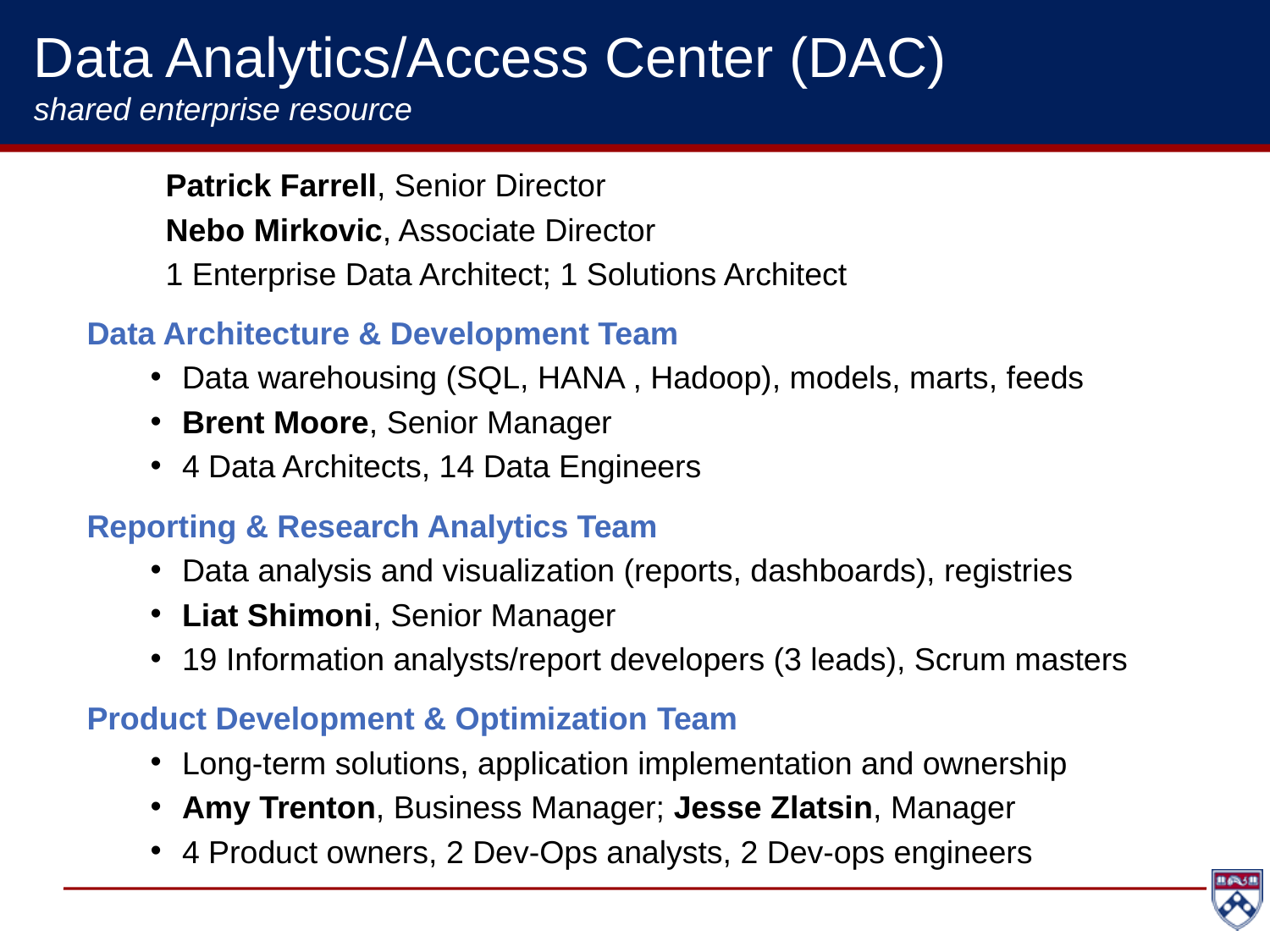

# Data Analytics/Access Center (DAC) shared enterprise resource
	Patrick Farrell, Senior Director
	Nebo Mirkovic, Associate Director
	1 Enterprise Data Architect; 1 Solutions Architect
Data Architecture & Development Team
Data warehousing (SQL, HANA , Hadoop), models, marts, feeds
Brent Moore, Senior Manager
4 Data Architects, 14 Data Engineers
Reporting & Research Analytics Team
Data analysis and visualization (reports, dashboards), registries
Liat Shimoni, Senior Manager
19 Information analysts/report developers (3 leads), Scrum masters
Product Development & Optimization Team
Long-term solutions, application implementation and ownership
Amy Trenton, Business Manager; Jesse Zlatsin, Manager
4 Product owners, 2 Dev-Ops analysts, 2 Dev-ops engineers